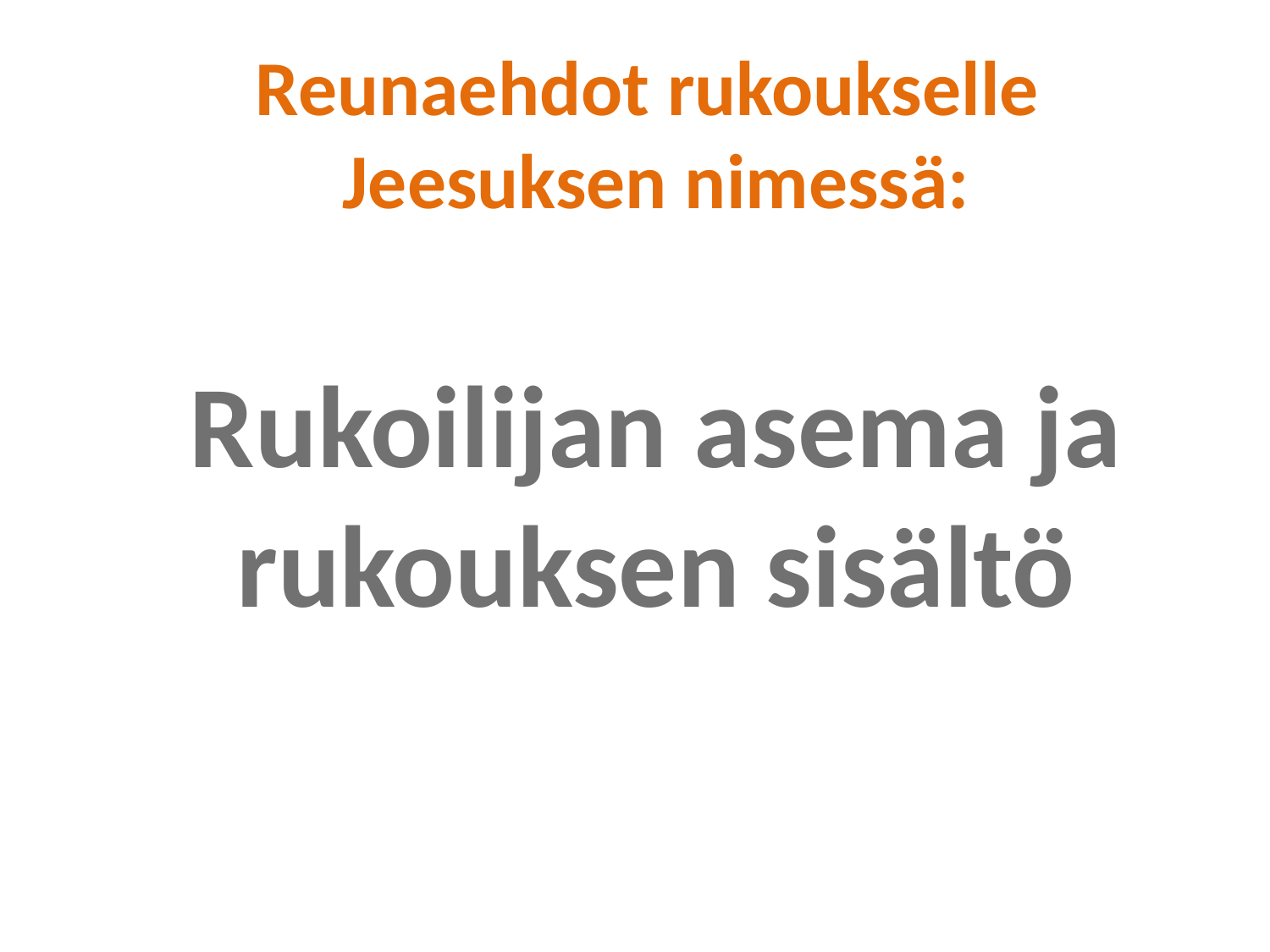

Reunaehdot rukoukselle
Jeesuksen nimessä:

Rukoilijan asema ja rukouksen sisältö